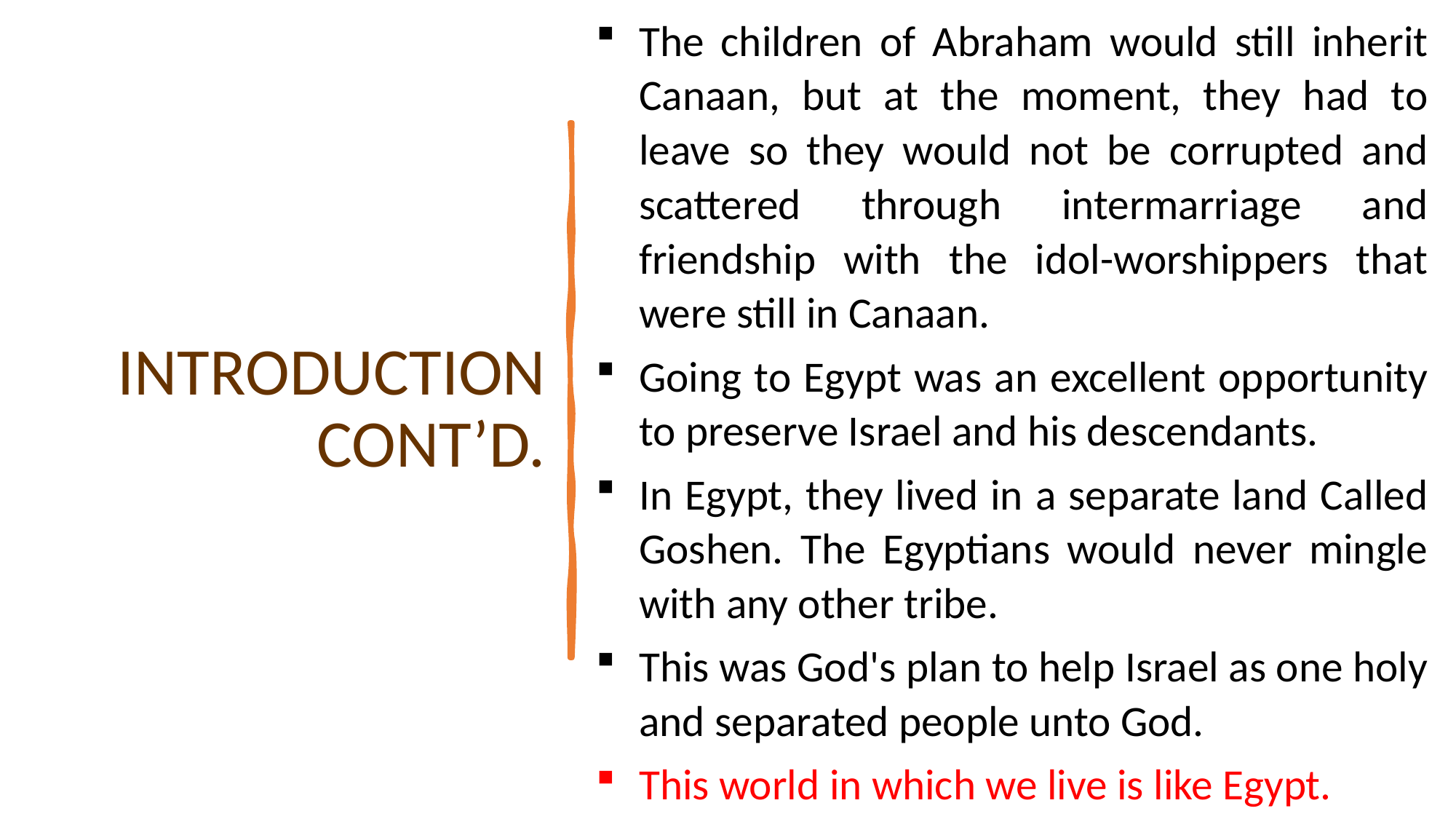

The children of Abraham would still inherit Canaan, but at the moment, they had to leave so they would not be corrupted and scattered through intermarriage and friendship with the idol-worshippers that were still in Canaan.
Going to Egypt was an excellent opportunity to preserve Israel and his descendants.
In Egypt, they lived in a separate land Called Goshen. The Egyptians would never mingle with any other tribe.
This was God's plan to help Israel as one holy and separated people unto God.
This world in which we live is like Egypt.
# INTRODUCTION CONT’D.